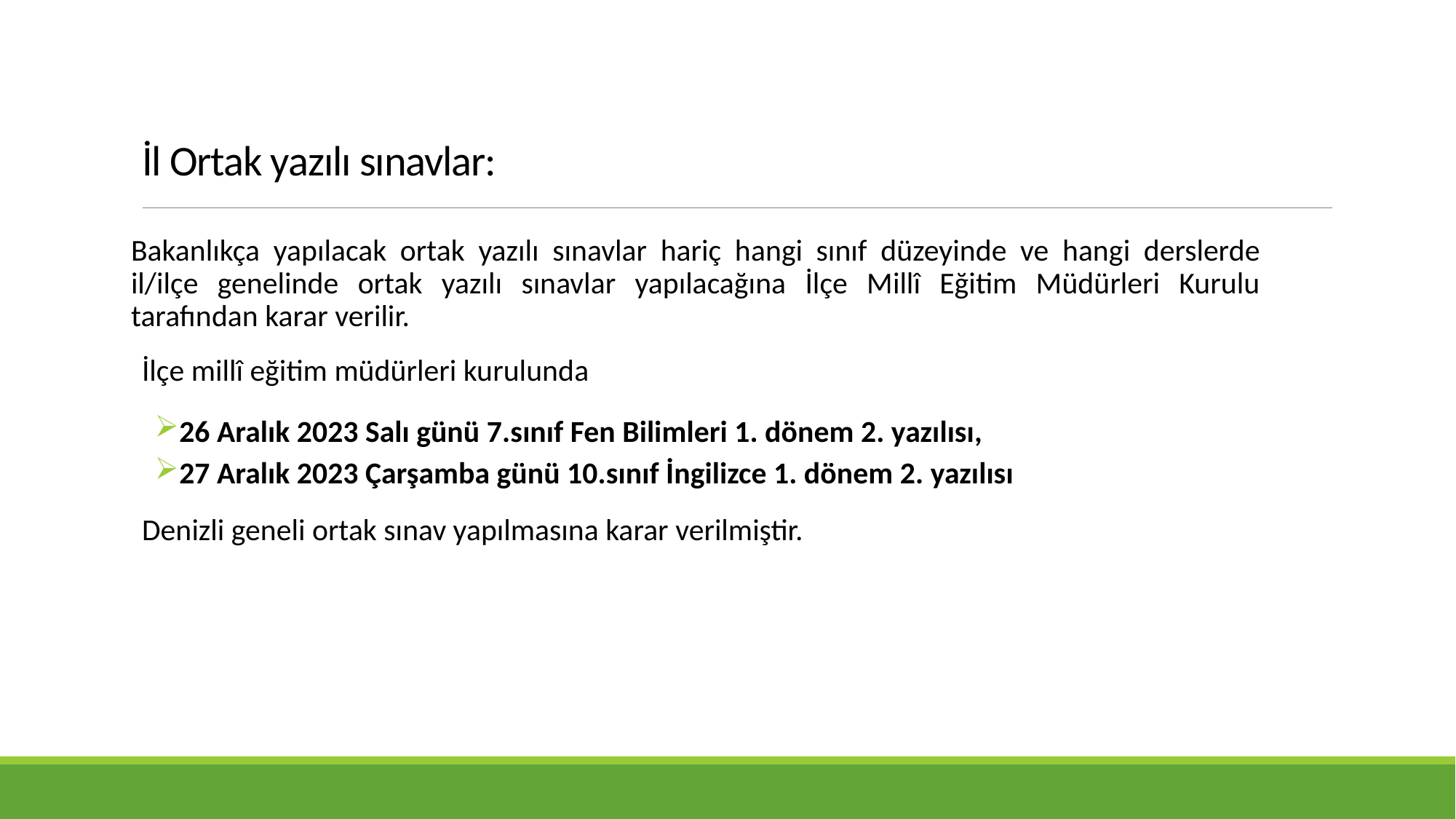

# İl Ortak yazılı sınavlar:
Bakanlıkça yapılacak ortak yazılı sınavlar hariç hangi sınıf düzeyinde ve hangi derslerde il/ilçe genelinde ortak yazılı sınavlar yapılacağına İlçe Millî Eğitim Müdürleri Kurulu tarafından karar verilir.
İlçe millî eğitim müdürleri kurulunda
26 Aralık 2023 Salı günü 7.sınıf Fen Bilimleri 1. dönem 2. yazılısı,
27 Aralık 2023 Çarşamba günü 10.sınıf İngilizce 1. dönem 2. yazılısı
Denizli geneli ortak sınav yapılmasına karar verilmiştir.